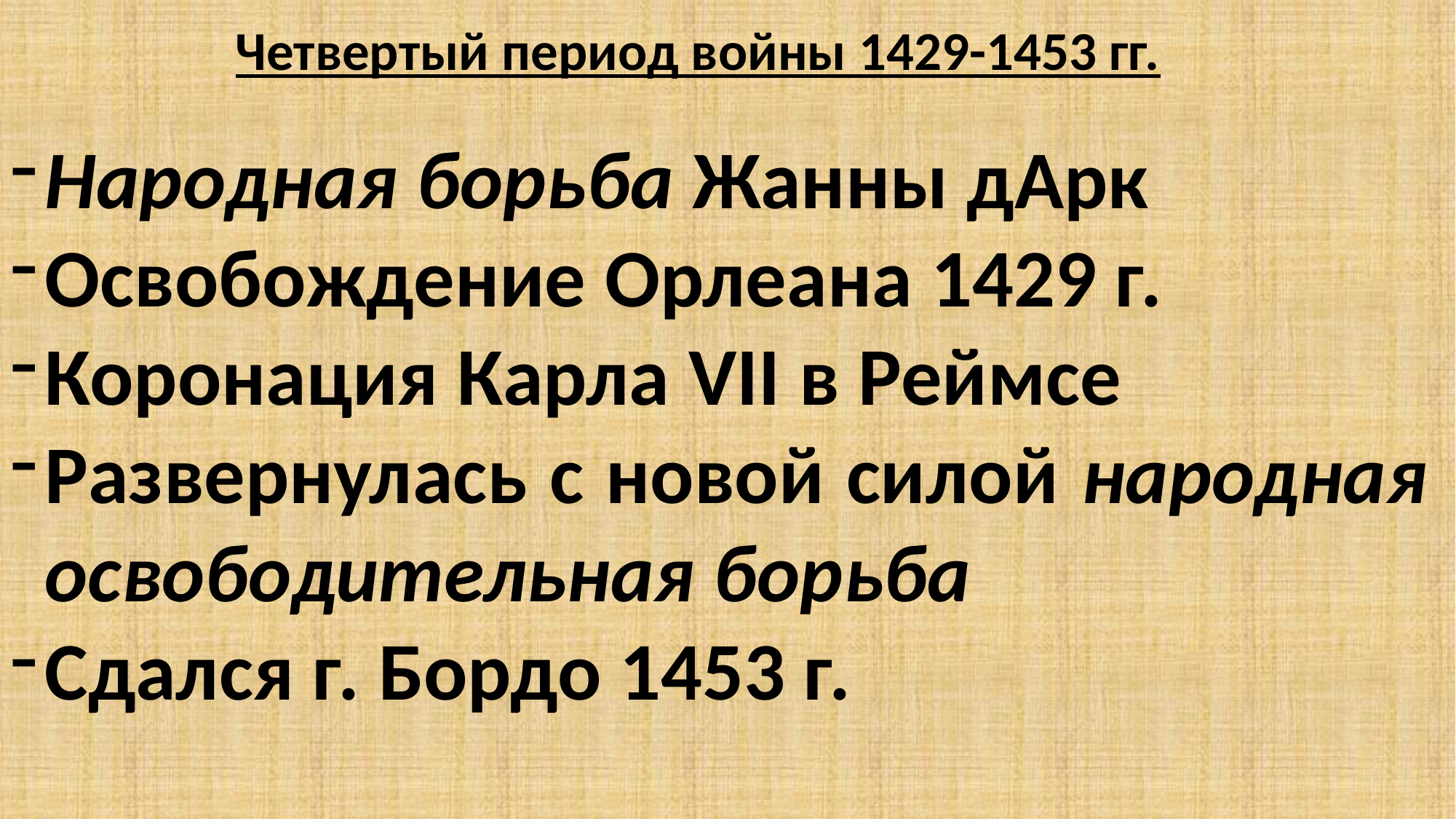

Четвертый период войны 1429-1453 гг.
Народная борьба Жанны дАрк
Освобождение Орлеана 1429 г.
Коронация Карла VII в Реймсе
Развернулась с новой силой народная освободительная борьба
Сдался г. Бордо 1453 г.